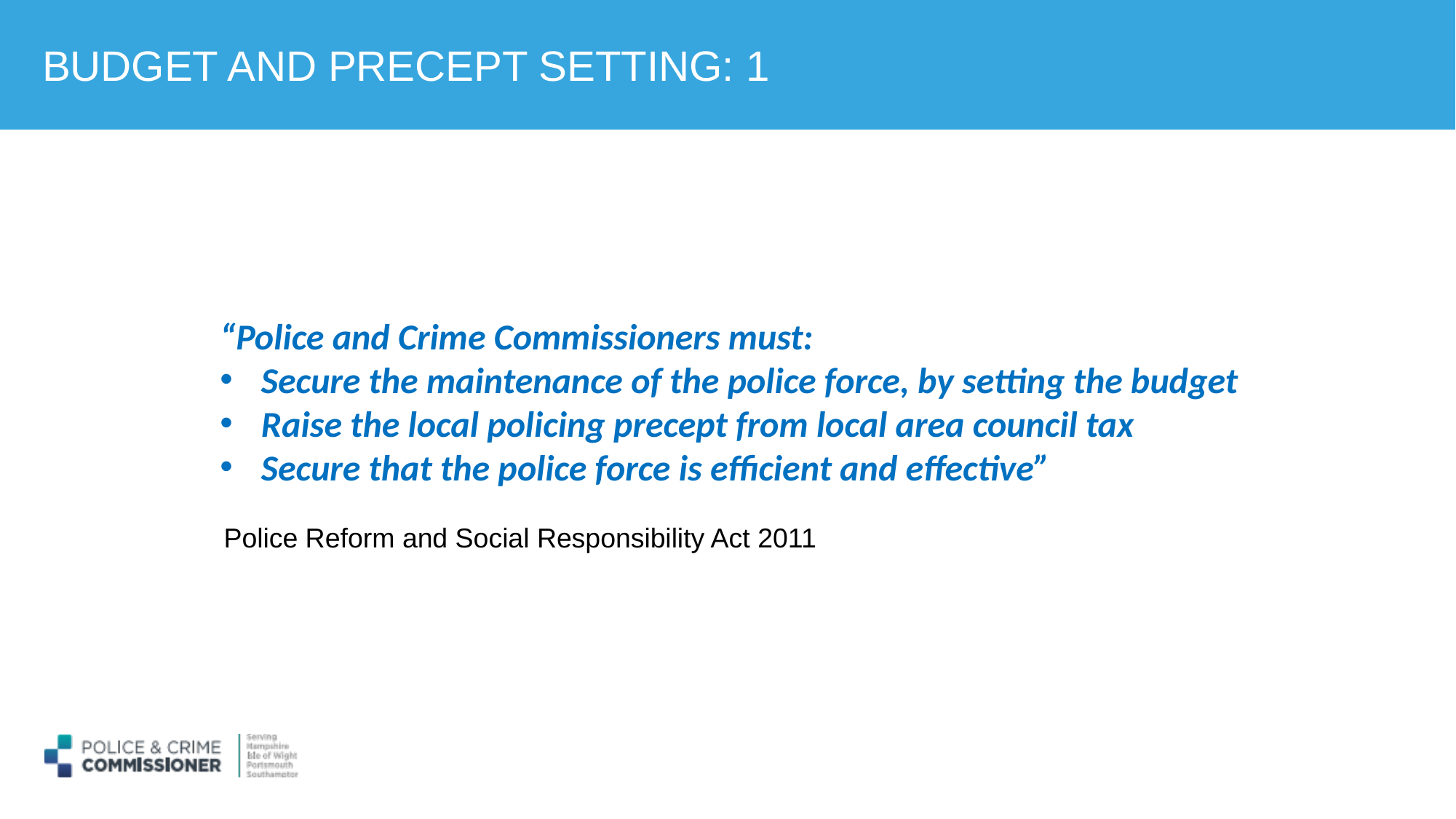

# BUDGET AND PRECEPT SETTING: 1

“Police and Crime Commissioners must:
Secure the maintenance of the police force, by setting the budget
Raise the local policing precept from local area council tax
Secure that the police force is efficient and effective”

Police Reform and Social Responsibility Act 2011